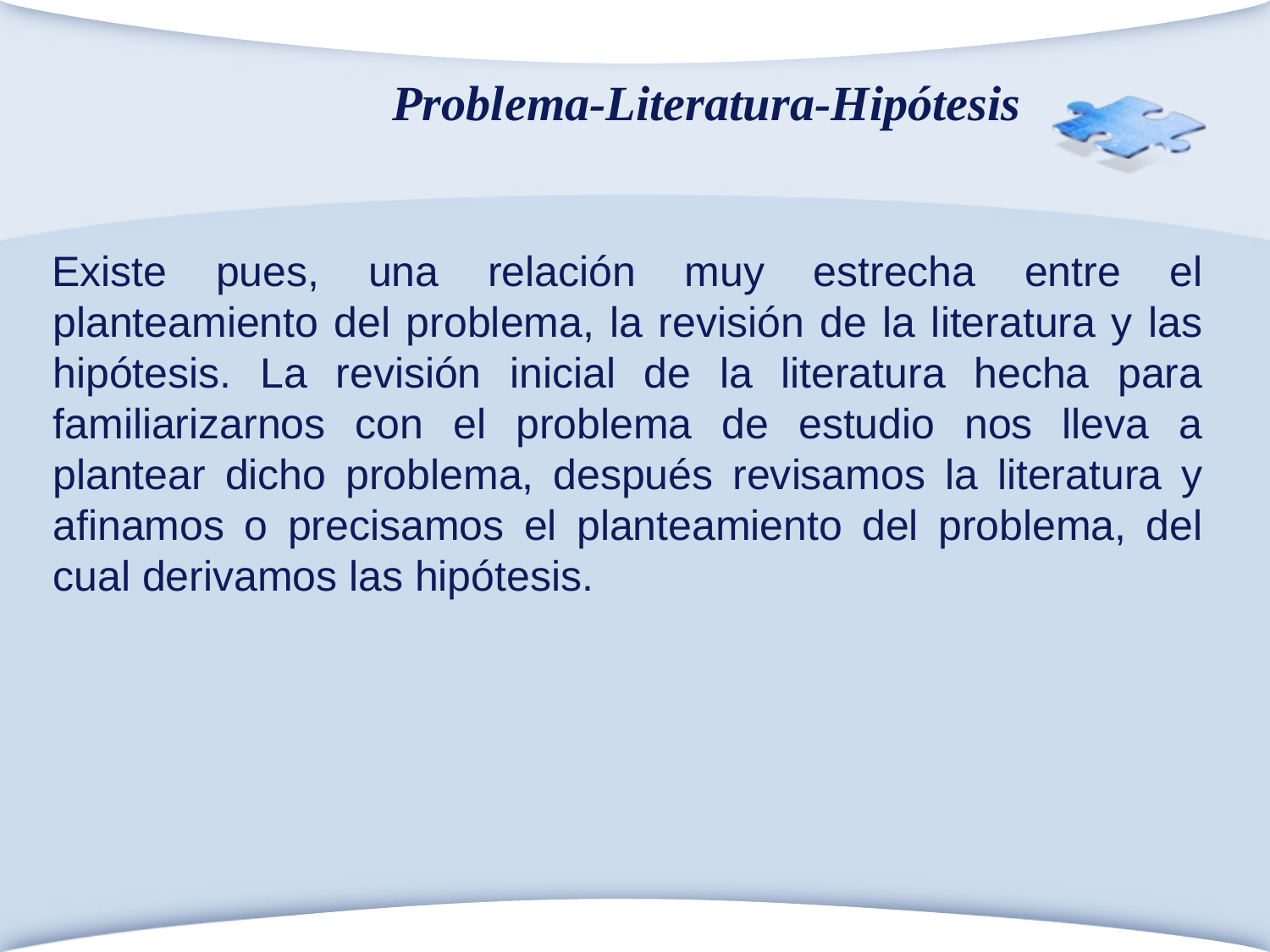

Problema-Literatura-Hipótesis
Existe pues, una relación muy estrecha entre el planteamiento del problema, la revisión de la literatura y las hipótesis. La revisión inicial de la literatura hecha para familiarizarnos con el problema de estudio nos lleva a plantear dicho problema, después revisamos la literatura y afinamos o precisamos el planteamiento del problema, del cual derivamos las hipótesis.